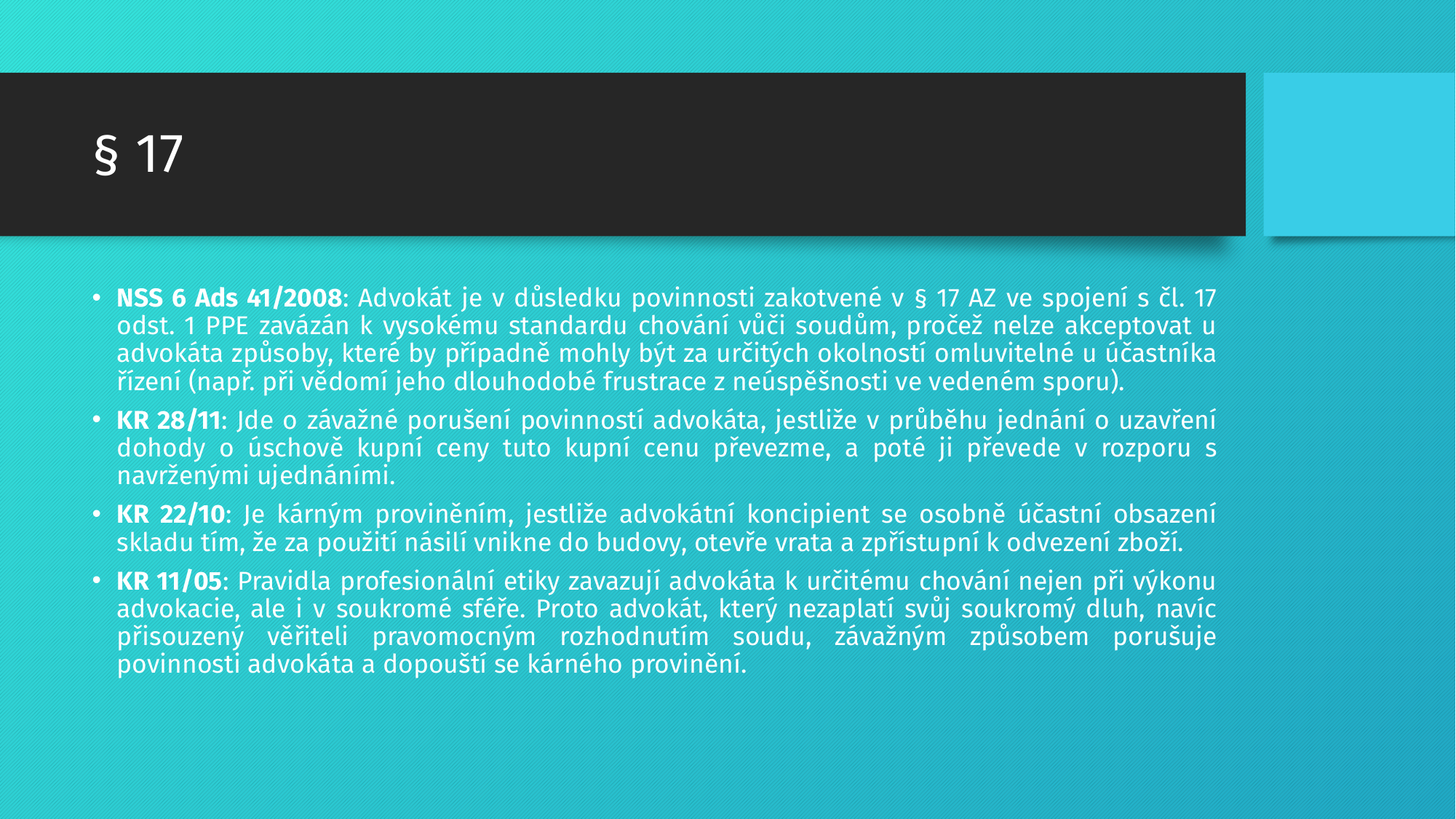

# § 17
NSS 6 Ads 41/2008: Advokát je v důsledku povinnosti zakotvené v § 17 AZ ve spojení s čl. 17 odst. 1 PPE zavázán k vysokému standardu chování vůči soudům, pročež nelze akceptovat u advokáta způsoby, které by případně mohly být za určitých okolností omluvitelné u účastníka řízení (např. při vědomí jeho dlouhodobé frustrace z neúspěšnosti ve vedeném sporu).
KR 28/11: Jde o závažné porušení povinností advokáta, jestliže v průběhu jednání o uzavření dohody o úschově kupní ceny tuto kupní cenu převezme, a poté ji převede v rozporu s navrženými ujednáními.
KR 22/10: Je kárným proviněním, jestliže advokátní koncipient se osobně účastní obsazení skladu tím, že za použití násilí vnikne do budovy, otevře vrata a zpřístupní k odvezení zboží.
KR 11/05: Pravidla profesionální etiky zavazují advokáta k určitému chování nejen při výkonu advokacie, ale i v soukromé sféře. Proto advokát, který nezaplatí svůj soukromý dluh, navíc přisouzený věřiteli pravomocným rozhodnutím soudu, závažným způsobem porušuje povinnosti advokáta a dopouští se kárného provinění.